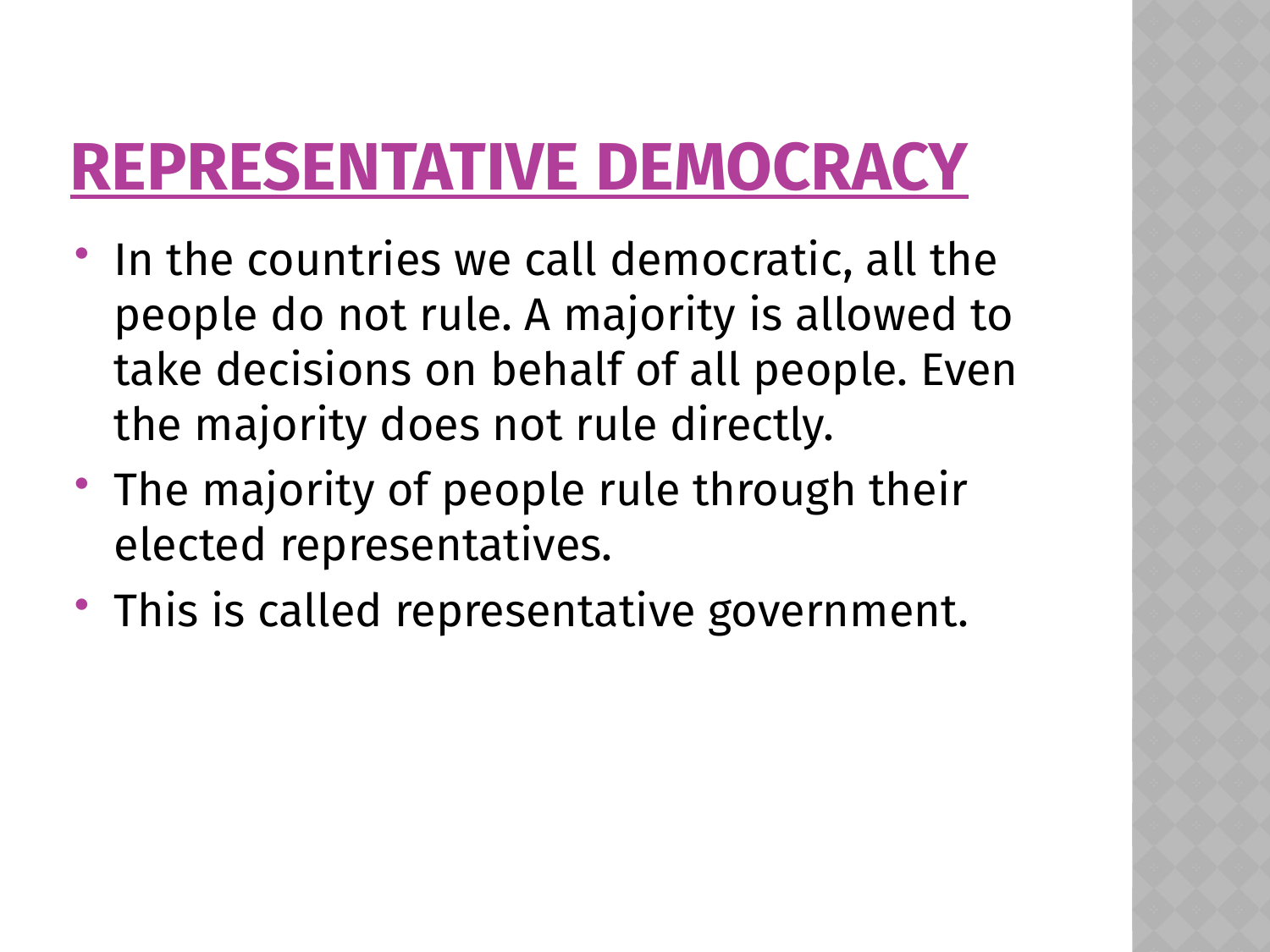

# REPRESENTATIVE DEMOCRACY
In the countries we call democratic, all the people do not rule. A majority is allowed to take decisions on behalf of all people. Even the majority does not rule directly.
The majority of people rule through their elected representatives.
This is called representative government.